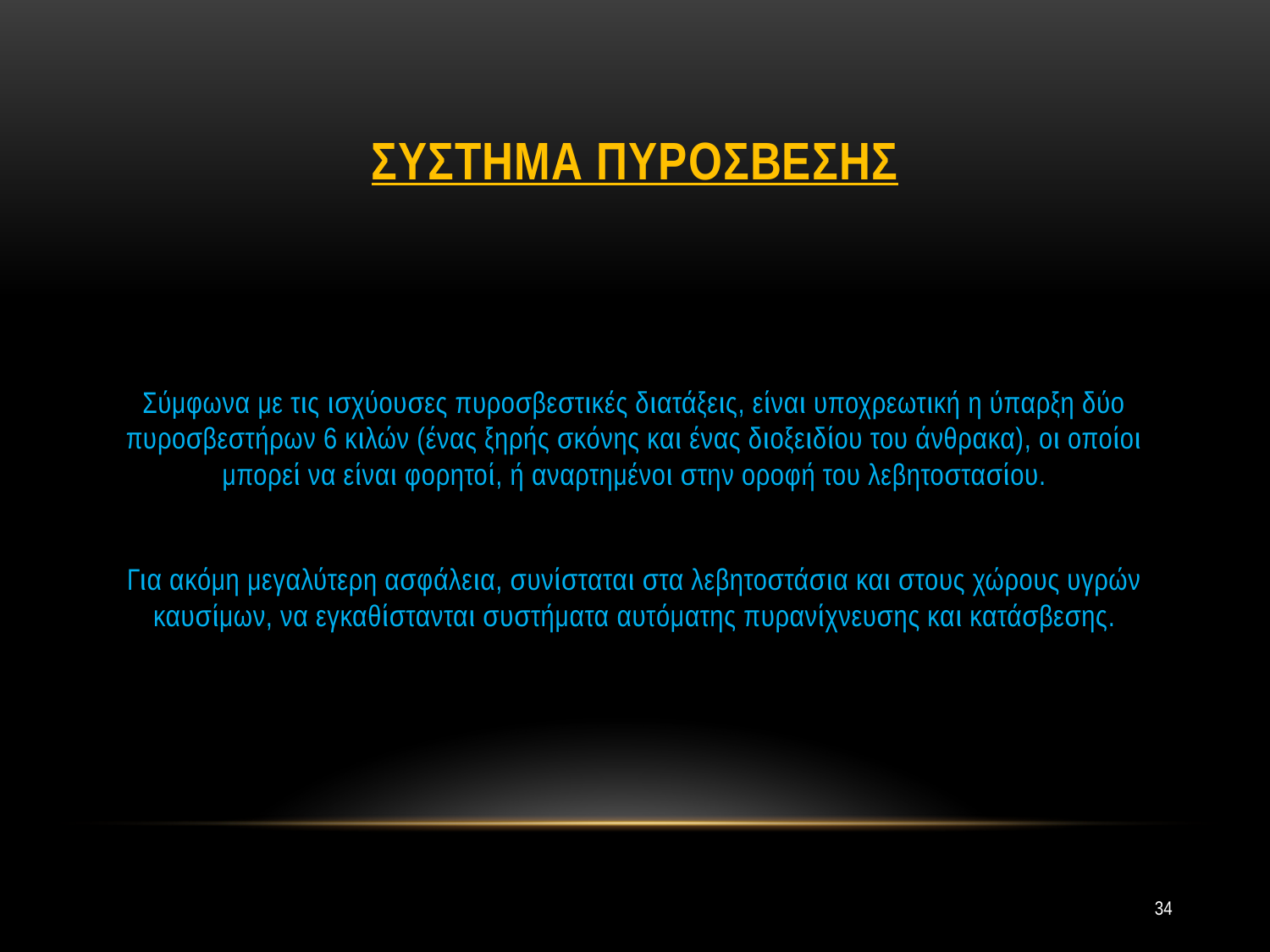

# Συστημα πυροσβεσησ
Σύμφωνα με τις ισχύουσες πυροσβεστικές διατάξεις, είναι υποχρεωτική η ύπαρξη δύο πυροσβεστήρων 6 κιλών (ένας ξηρής σκόνης και ένας διοξειδίου του άνθρακα), οι οποίοι μπορεί να είναι φορητοί, ή αναρτημένοι στην οροφή του λεβητοστασίου.

Για ακόμη μεγαλύτερη ασφάλεια, συνίσταται στα λεβητοστάσια και στους χώρους υγρών καυσίμων, να εγκαθίστανται συστήματα αυτόματης πυρανίχνευσης και κατάσβεσης.
34